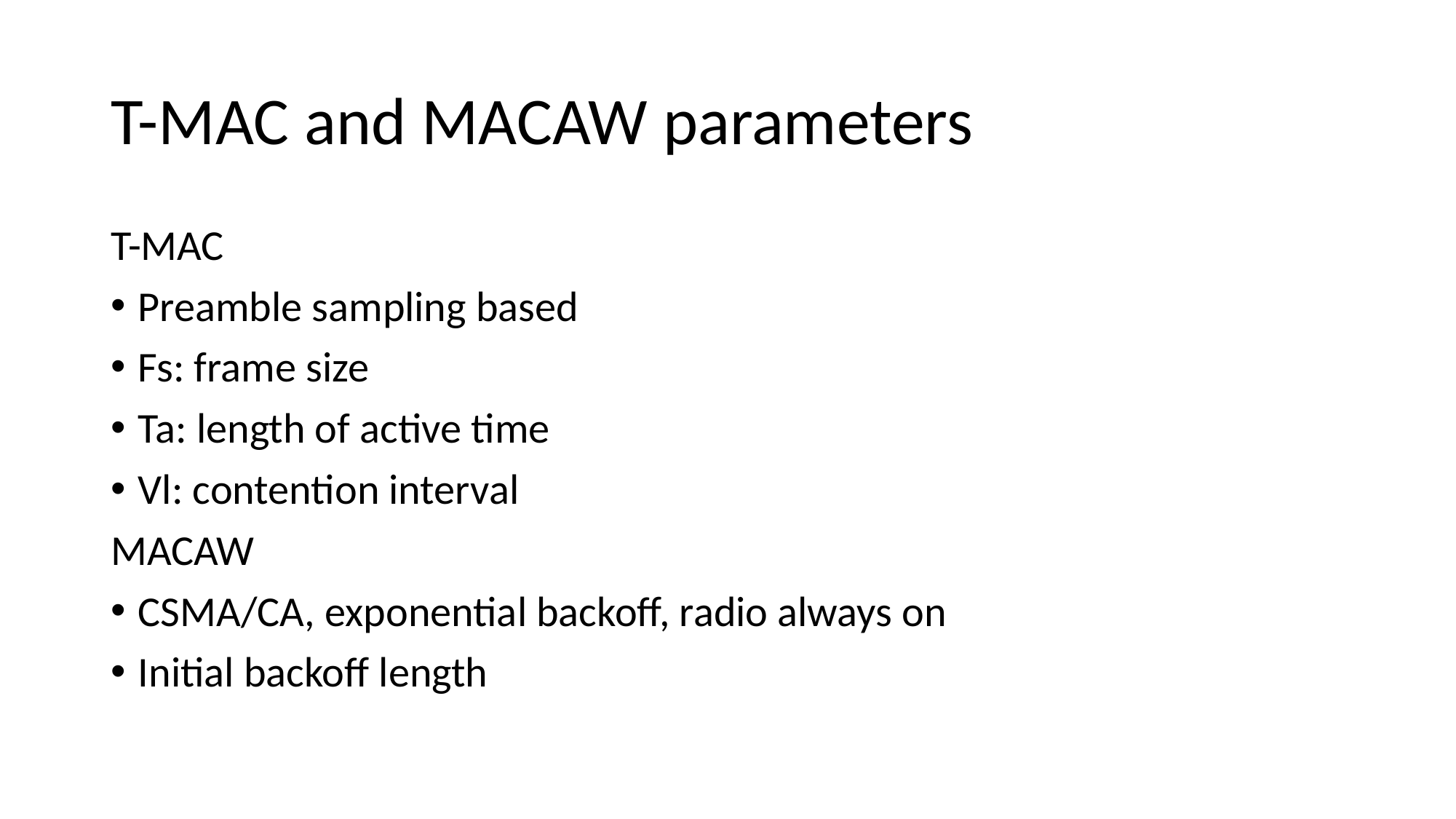

# T-MAC and MACAW parameters
T-MAC
Preamble sampling based
Fs: frame size
Ta: length of active time
Vl: contention interval
MACAW
CSMA/CA, exponential backoff, radio always on
Initial backoff length